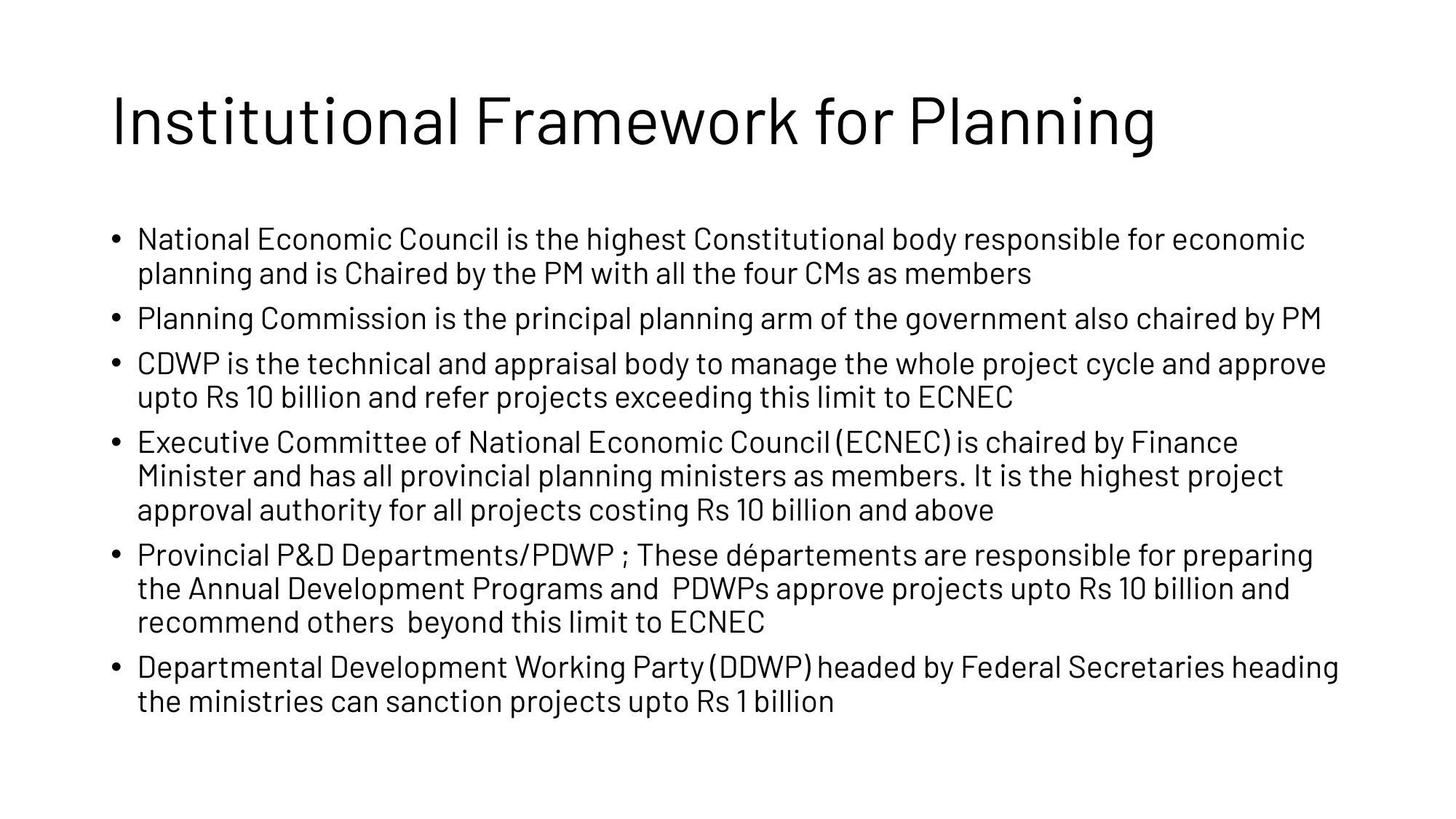

# Institutional Framework for Planning
National Economic Council is the highest Constitutional body responsible for economic planning and is Chaired by the PM with all the four CMs as members
Planning Commission is the principal planning arm of the government also chaired by PM
CDWP is the technical and appraisal body to manage the whole project cycle and approve upto Rs 10 billion and refer projects exceeding this limit to ECNEC
Executive Committee of National Economic Council (ECNEC) is chaired by Finance Minister and has all provincial planning ministers as members. It is the highest project approval authority for all projects costing Rs 10 billion and above
Provincial P&D Departments/PDWP ; These départements are responsible for preparing the Annual Development Programs and  PDWPs approve projects upto Rs 10 billion and recommend others  beyond this limit to ECNEC
Departmental Development Working Party (DDWP) headed by Federal Secretaries heading the ministries can sanction projects upto Rs 1 billion